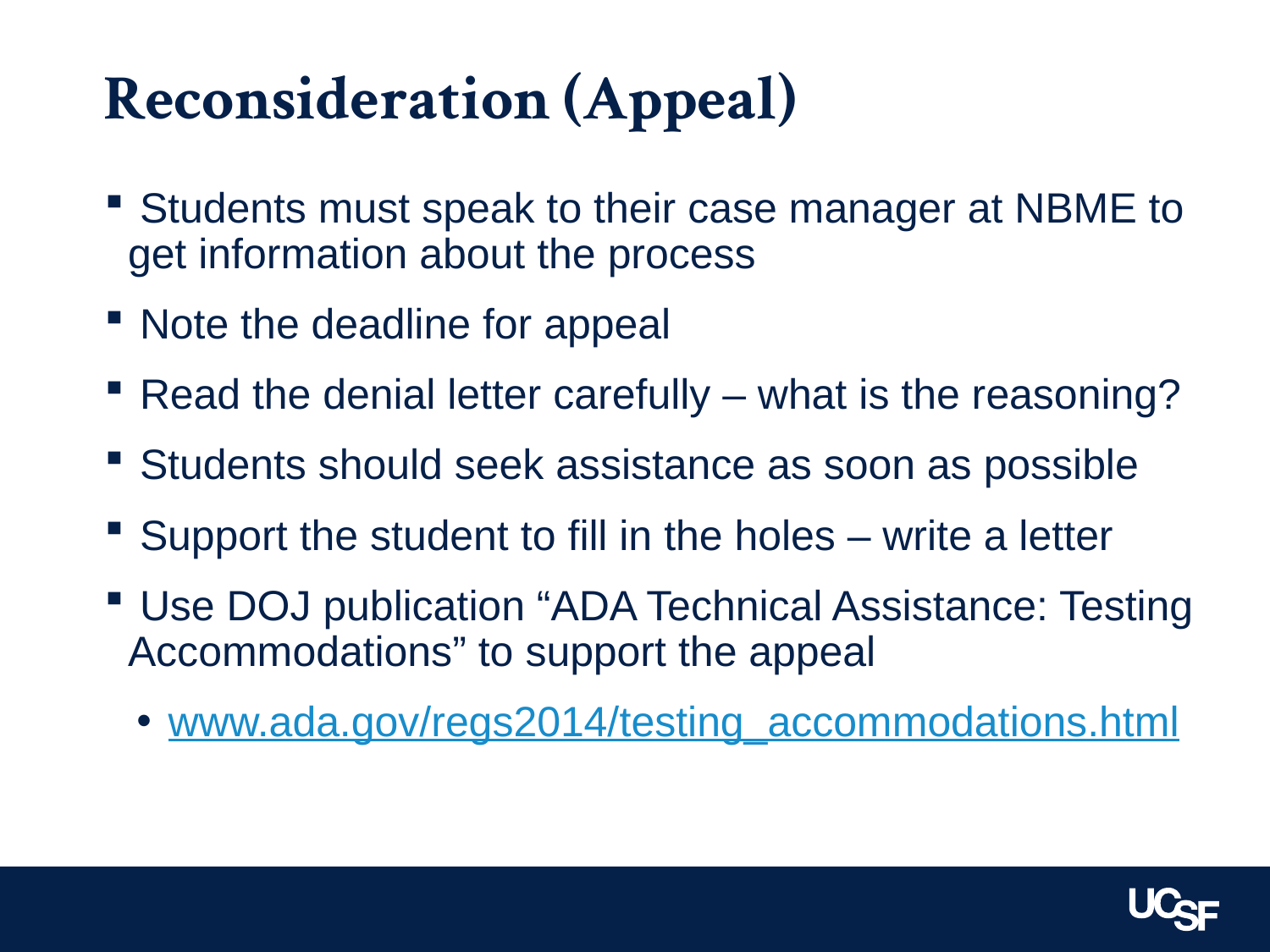

# Reconsideration (Appeal)
 Students must speak to their case manager at NBME to get information about the process
 Note the deadline for appeal
 Read the denial letter carefully – what is the reasoning?
 Students should seek assistance as soon as possible
 Support the student to fill in the holes – write a letter
 Use DOJ publication “ADA Technical Assistance: Testing Accommodations” to support the appeal
www.ada.gov/regs2014/testing_accommodations.html